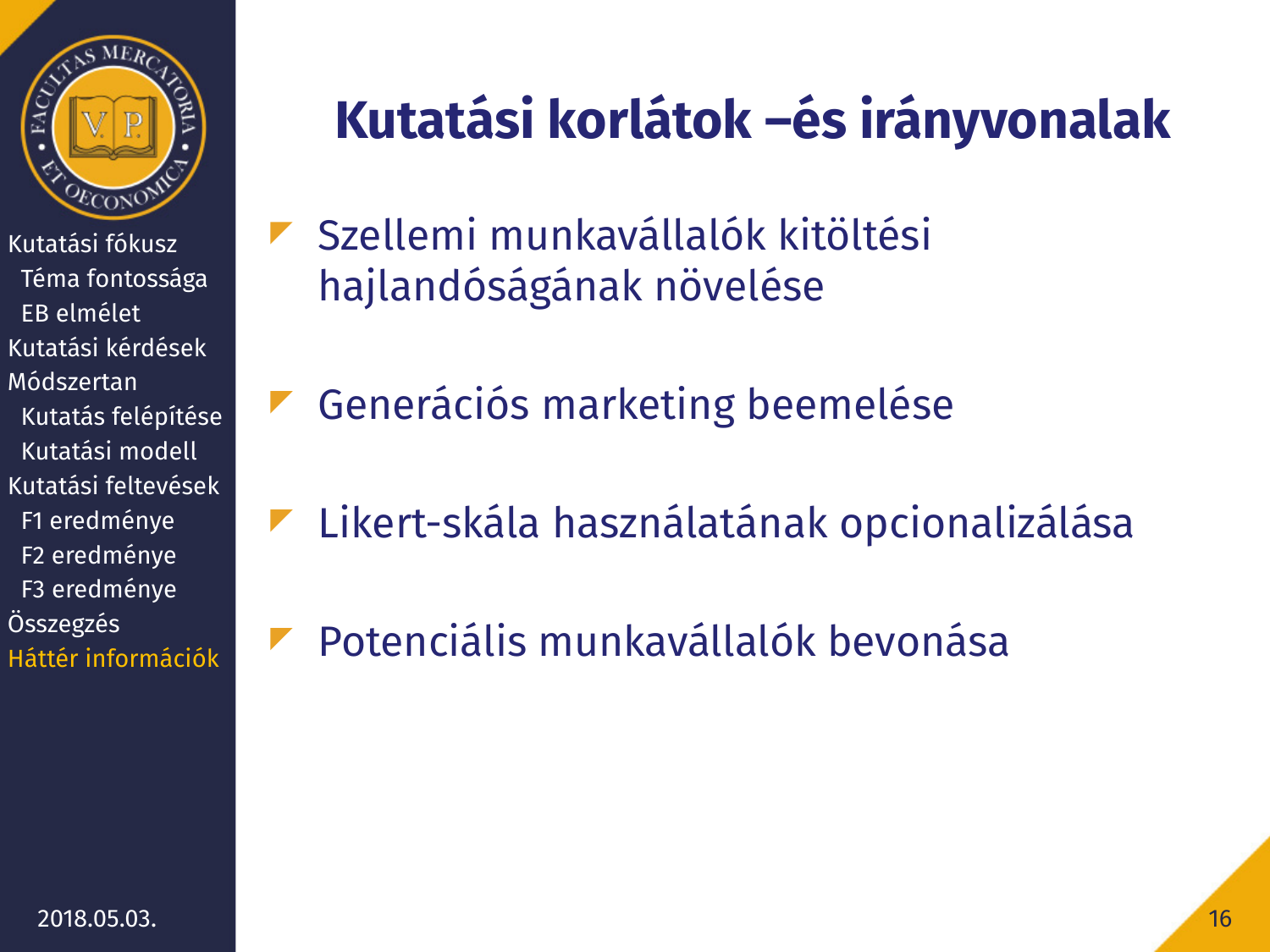

# Kutatási korlátok –és irányvonalak
Szellemi munkavállalók kitöltési hajlandóságának növelése

Generációs marketing beemelése

Likert-skála használatának opcionalizálása

Potenciális munkavállalók bevonása

Kutatási fókusz
  Téma fontossága
  EB elmélet
Kutatási kérdések
Módszertan
  Kutatás felépítése
  Kutatási modell
Kutatási feltevések
  F1 eredménye
  F2 eredménye
  F3 eredménye
Összegzés
Háttér információk

2018.05.03.
16